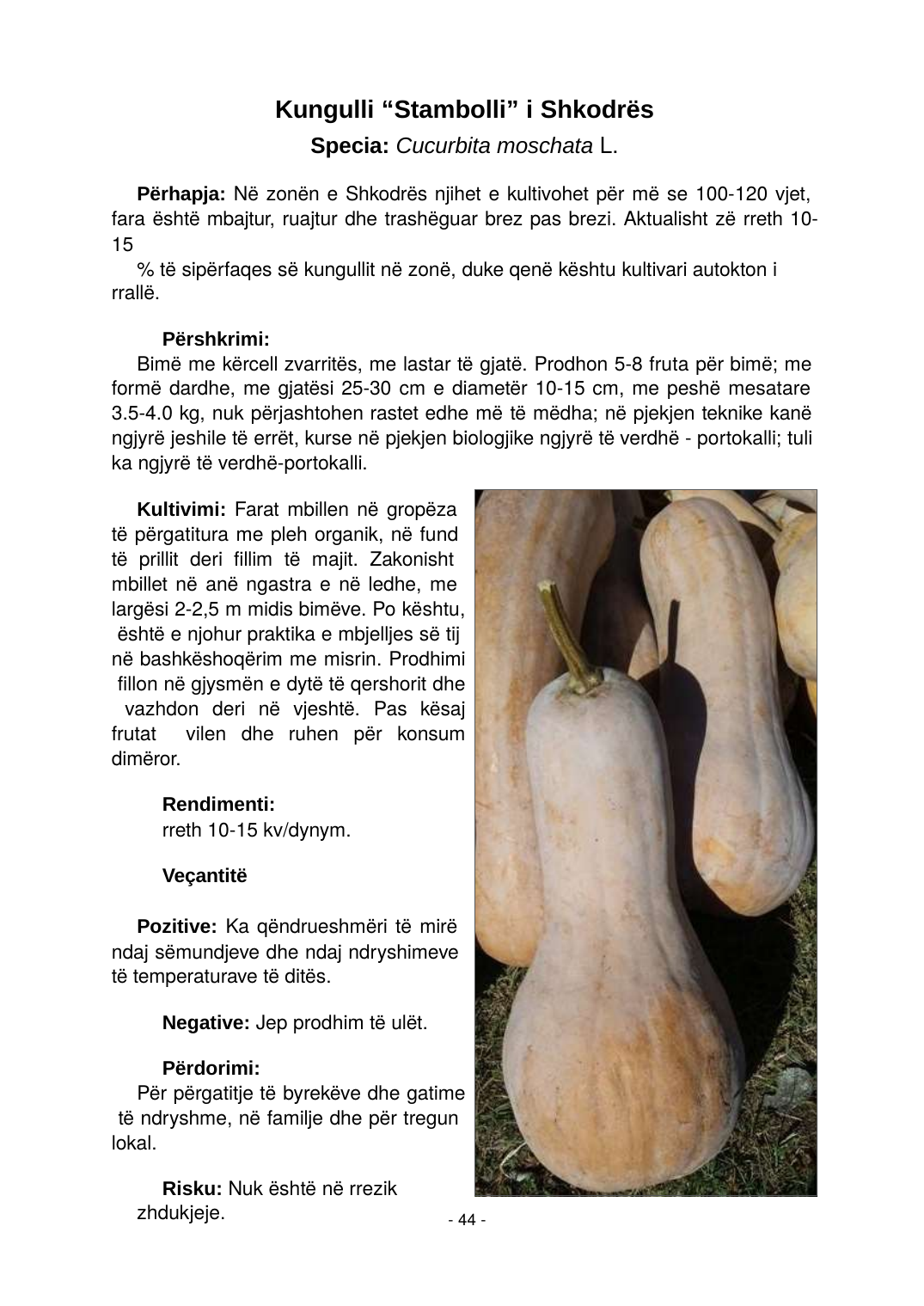

Kungulli “Stambolli” i Shkodrës
Specia: Cucurbita moschata L.

Përhapja: Në zonën e Shkodrës njihet e kultivohet për më se 100-120 vjet,  fara është mbajtur, ruajtur dhe trashëguar brez pas brezi. Aktualisht zë rreth 10-15
% të sipërfaqes së kungullit në zonë, duke qenë kështu kultivari autokton i rrallë.

Përshkrimi:
Bimë me kërcell zvarritës, me lastar të gjatë. Prodhon 5-8 fruta për bimë; me  formë dardhe, me gjatësi 25-30 cm e diametër 10-15 cm, me peshë mesatare  3.5-4.0 kg, nuk përjashtohen rastet edhe më të mëdha; në pjekjen teknike kanë  ngjyrë jeshile të errët, kurse në pjekjen biologjike ngjyrë të verdhë - portokalli; tuli  ka ngjyrë të verdhë-portokalli.

Kultivimi: Farat mbillen në gropëza  të përgatitura me pleh organik, në fund  të prillit deri ﬁllim të majit. Zakonisht  mbillet në anë ngastra e në ledhe, me  largësi 2-2,5 m midis bimëve. Po kështu,  është e njohur praktika e mbjelljes së tij  në bashkëshoqërim me misrin. Prodhimi  ﬁllon në gjysmën e dytë të qershorit dhe  vazhdon deri në vjeshtë. Pas kësaj frutat  vilen dhe ruhen për konsum dimëror.

Rendimenti:
rreth 10-15 kv/dynym.

Veçantitë

Pozitive: Ka qëndrueshmëri të mirë  ndaj sëmundjeve dhe ndaj ndryshimeve  të temperaturave të ditës.

Negative: Jep prodhim të ulët.

Përdorimi:
Për përgatitje të byrekëve dhe gatime  të ndryshme, në familje dhe për tregun  lokal.

Risku: Nuk është në rrezik zhdukjeje.

- 44 -